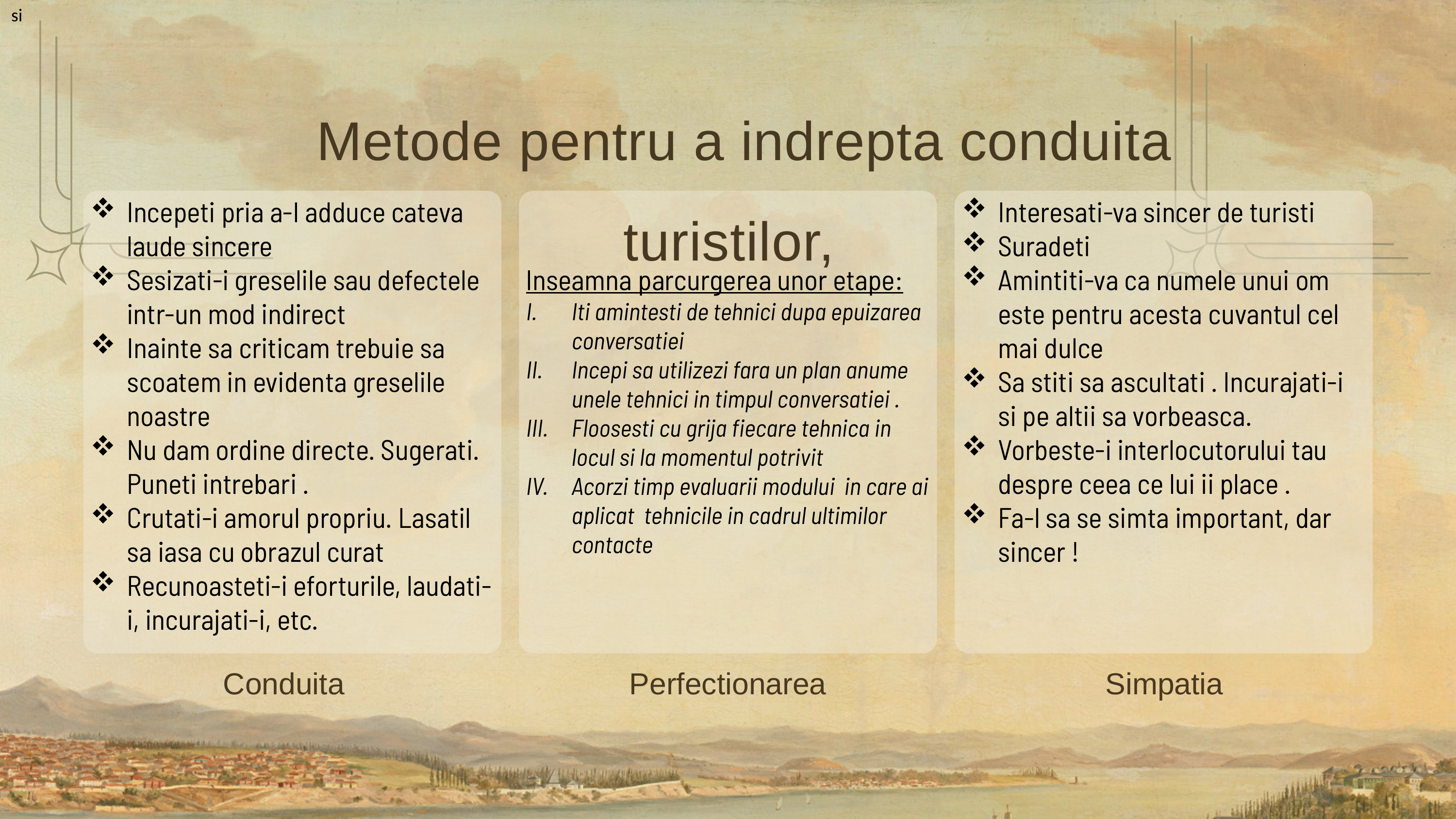

si

Metode pentru a indrepta conduita turistilor,
Incepeti pria a-I adduce cateva laude sincere
Sesizati-i greselile sau defectele intr-un mod indirect
Inainte sa criticam trebuie sa scoatem in evidenta greselile noastre
Nu dam ordine directe. Sugerati. Puneti intrebari .
Crutati-i amorul propriu. Lasatil sa iasa cu obrazul curat
Recunoasteti-i eforturile, laudati-i, incurajati-i, etc.

Inseamna parcurgerea unor etape:
Iti amintesti de tehnici dupa epuizarea conversatiei
Incepi sa utilizezi fara un plan anume unele tehnici in timpul conversatiei .
Floosesti cu grija fiecare tehnica in locul si la momentul potrivit
Acorzi timp evaluarii modului  in care ai aplicat  tehnicile in cadrul ultimilor contacte

Interesati-va sincer de turisti
Suradeti
Amintiti-va ca numele unui om este pentru acesta cuvantul cel mai dulce
Sa stiti sa ascultati . Incurajati-i si pe altii sa vorbeasca.
Vorbeste-i interlocutorului tau despre ceea ce lui ii place .
Fa-l sa se simta important, dar sincer !

Conduita
Perfectionarea
Simpatia